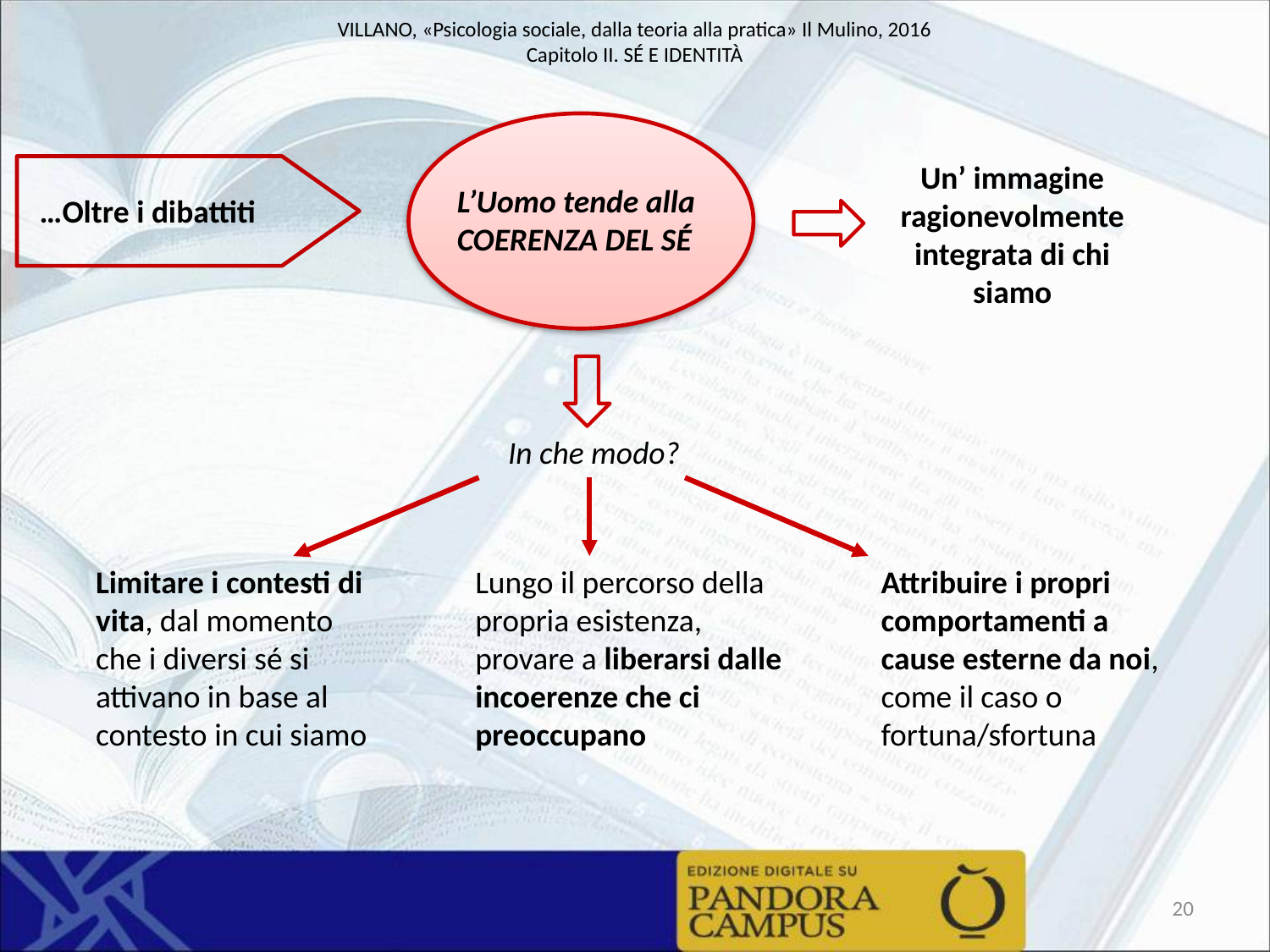

Un’ immagine ragionevolmente integrata di chi siamo

L’Uomo tende alla COERENZA DEL SÉ
…Oltre i dibattiti

In che modo?
Limitare i contesti di vita, dal momento che i diversi sé si attivano in base al contesto in cui siamo
Lungo il percorso della propria esistenza, provare a liberarsi dalle incoerenze che ci preoccupano
Attribuire i propri comportamenti a cause esterne da noi, come il caso o fortuna/sfortuna
20